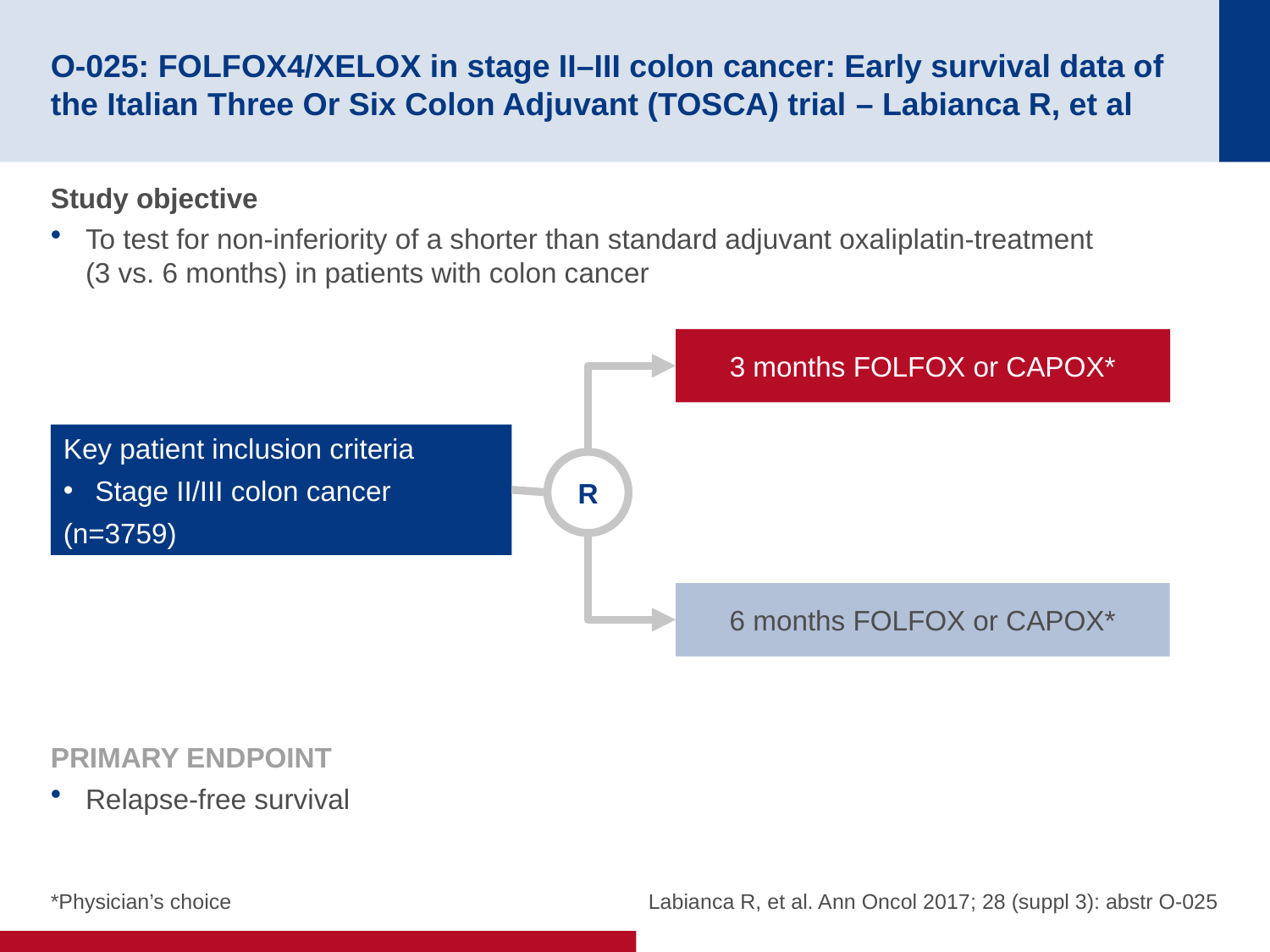

# O-025: FOLFOX4/XELOX in stage II–III colon cancer: Early survival data of the Italian Three Or Six Colon Adjuvant (TOSCA) trial – Labianca R, et al
Study objective
To test for non-inferiority of a shorter than standard adjuvant oxaliplatin-treatment
(3 vs. 6 months) in patients with colon cancer
3 months FOLFOX or CAPOX*
Key patient inclusion criteria
Stage II/III colon cancer
(n=3759)
R
6 months FOLFOX or CAPOX*
PRIMARY ENDPOINT
Relapse-free survival

*Physician’s choice
Labianca R, et al. Ann Oncol 2017; 28 (suppl 3): abstr O-025